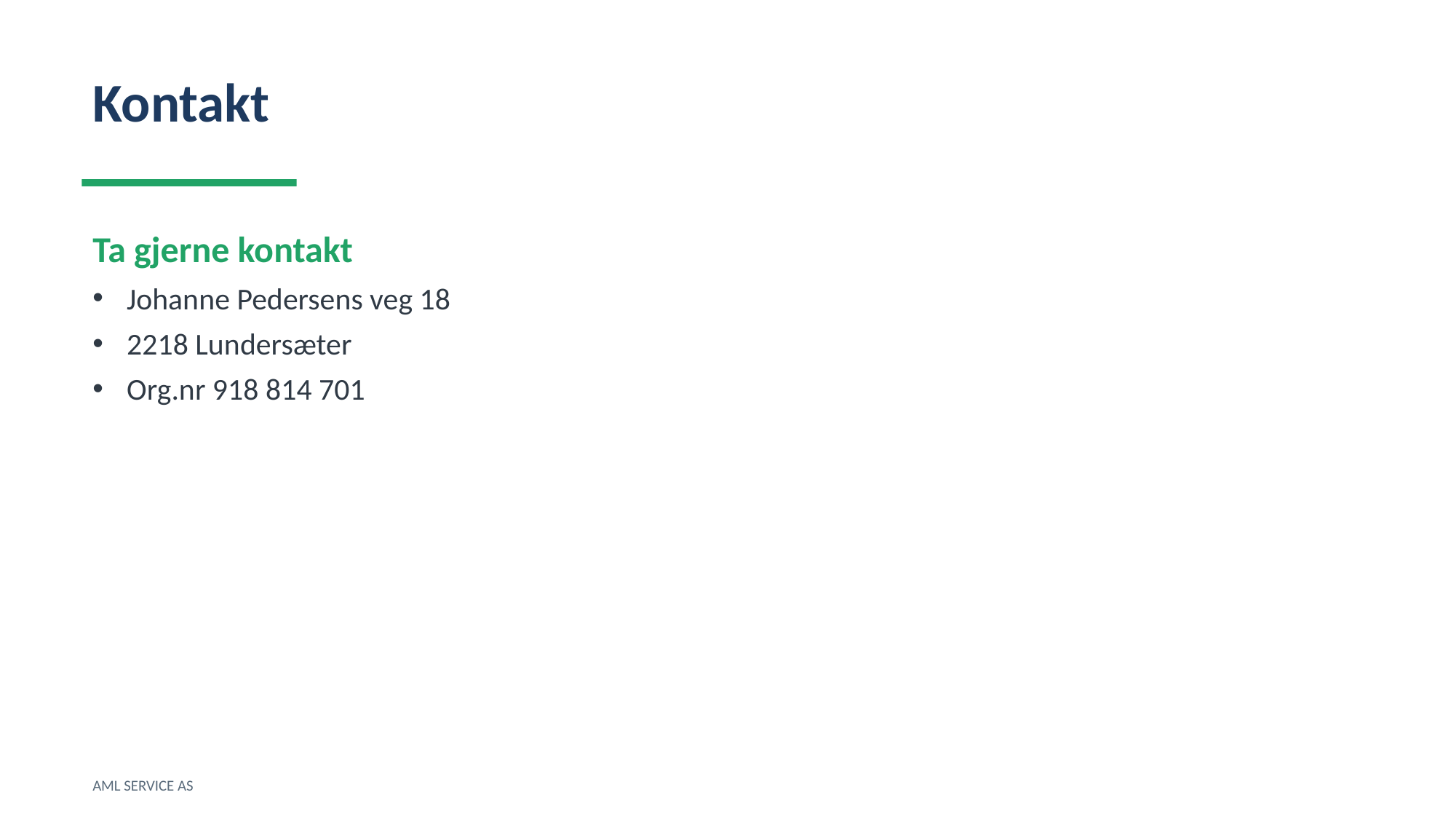

Kontakt

Ta gjerne kontakt
Johanne Pedersens veg 18
2218 Lundersæter
Org.nr 918 814 701
AML SERVICE AS